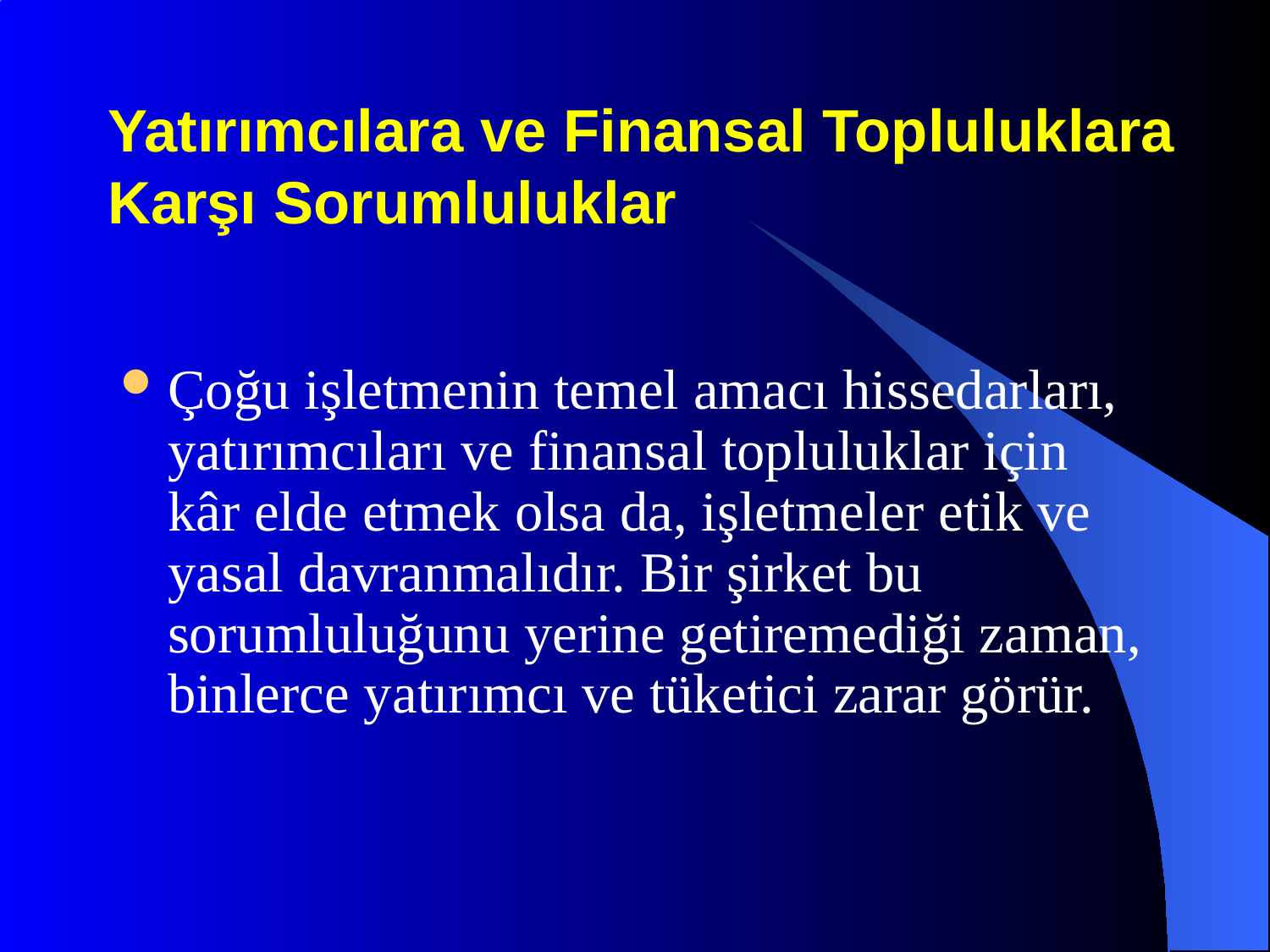

# Yatırımcılara ve Finansal Topluluklara Karşı Sorumluluklar

Çoğu işletmenin temel amacı hissedarları, yatırımcıları ve finansal topluluklar için kâr elde etmek olsa da, işletmeler etik ve yasal davranmalıdır. Bir şirket bu sorumluluğunu yerine getiremediği zaman, binlerce yatırımcı ve tüketici zarar görür.